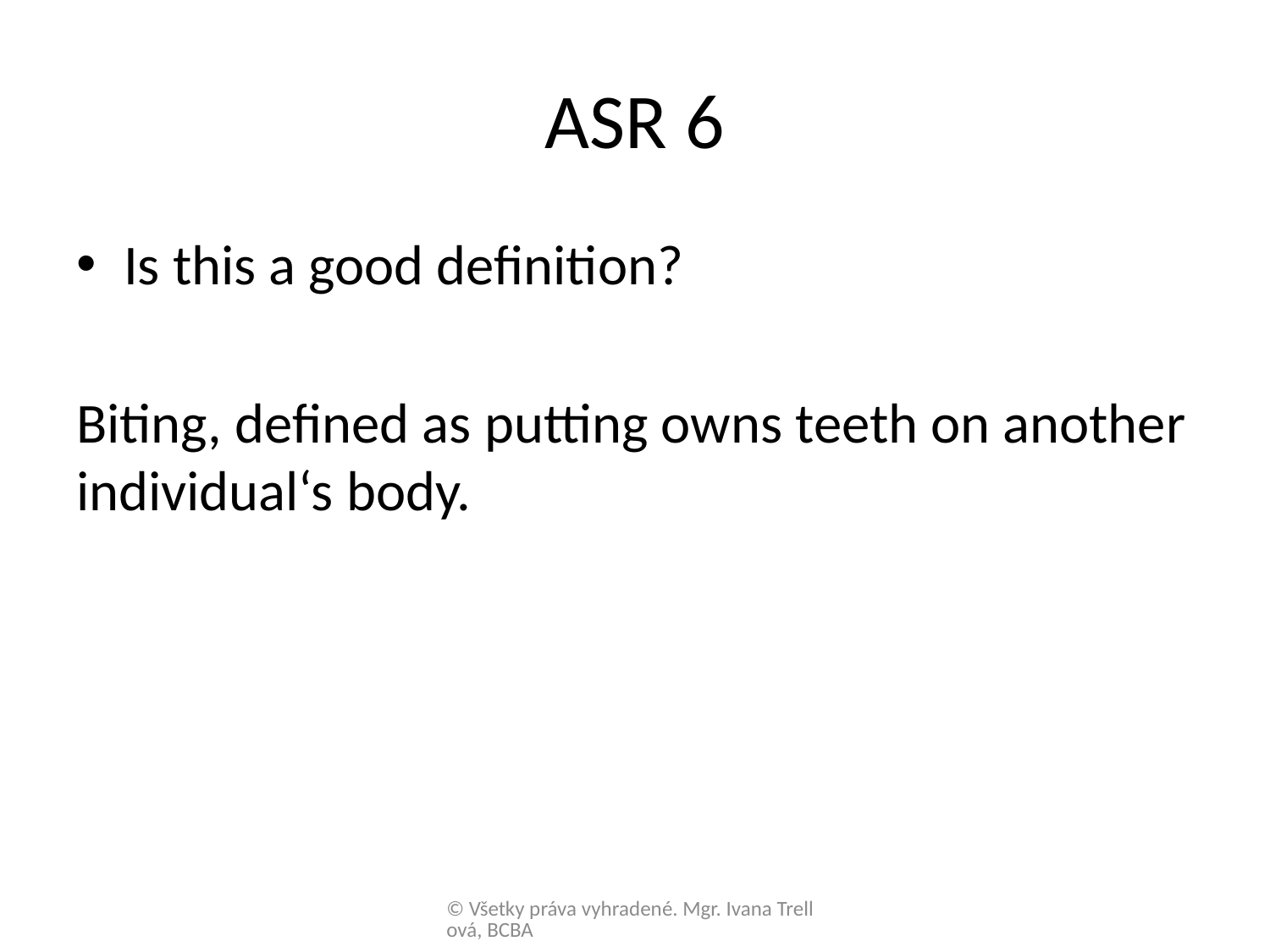

# ASR 6
Is this a good definition?

Biting, defined as putting owns teeth on another individual‘s body.

© Všetky práva vyhradené. Mgr. Ivana Trellová, BCBA